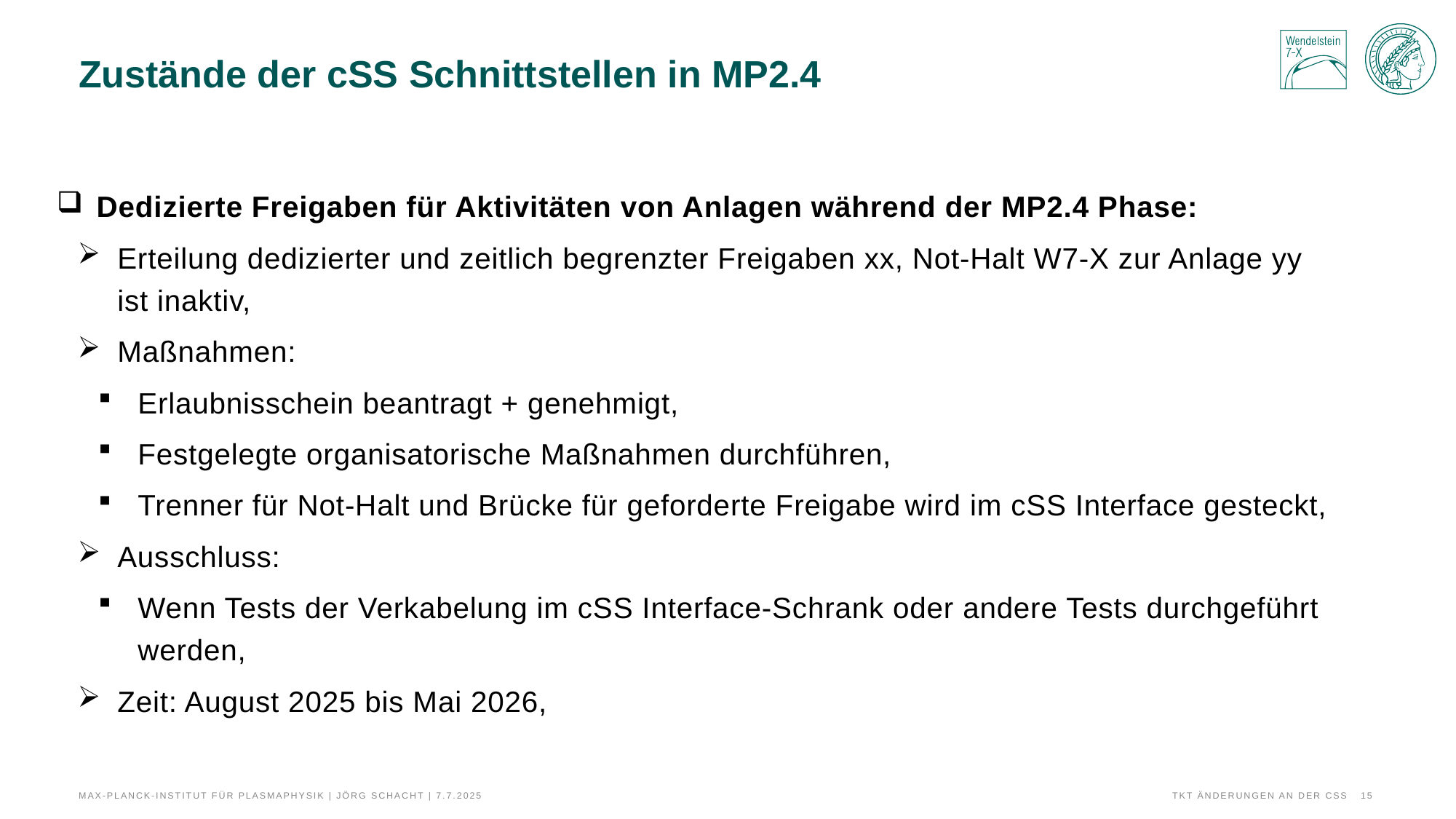

# Zustände der cSS Schnittstellen in MP2.4
Dedizierte Freigaben für Aktivitäten von Anlagen während der MP2.4 Phase:
Erteilung dedizierter und zeitlich begrenzter Freigaben xx, Not-Halt W7-X zur Anlage yy ist inaktiv,
Maßnahmen:
Erlaubnisschein beantragt + genehmigt,
Festgelegte organisatorische Maßnahmen durchführen,
Trenner für Not-Halt und Brücke für geforderte Freigabe wird im cSS Interface gesteckt,
Ausschluss:
Wenn Tests der Verkabelung im cSS Interface-Schrank oder andere Tests durchgeführt werden,
Zeit: August 2025 bis Mai 2026,
Max-Planck-Institut für Plasmaphysik | Jörg Schacht | 7.7.2025
TKT Änderungen an der css
15